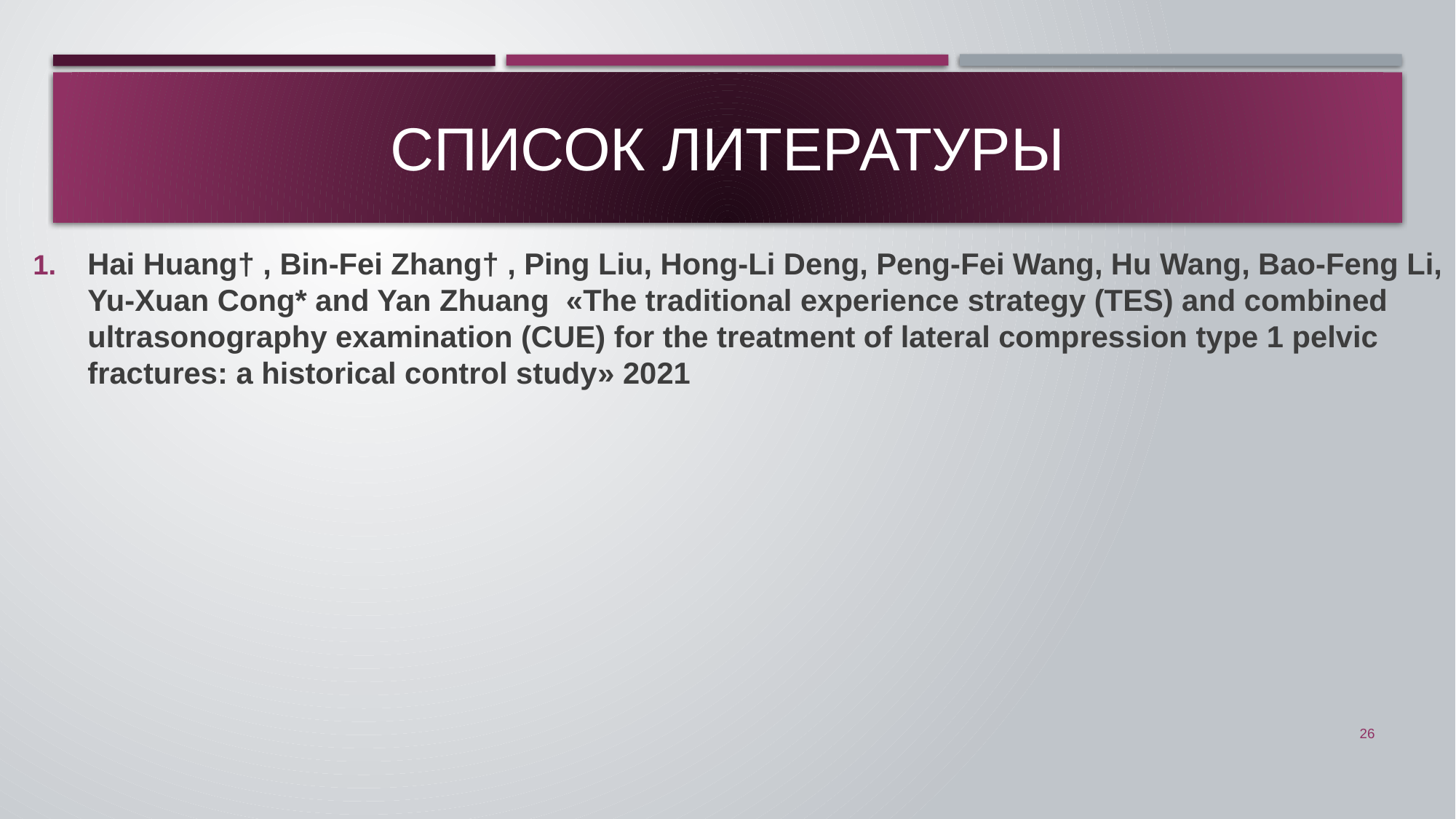

# Список литературы
Hai Huang† , Bin-Fei Zhang† , Ping Liu, Hong-Li Deng, Peng-Fei Wang, Hu Wang, Bao-Feng Li, Yu-Xuan Cong* and Yan Zhuang  «The traditional experience strategy (TES) and combined ultrasonography examination (CUE) for the treatment of lateral compression type 1 pelvic fractures: a historical control study» 2021

26